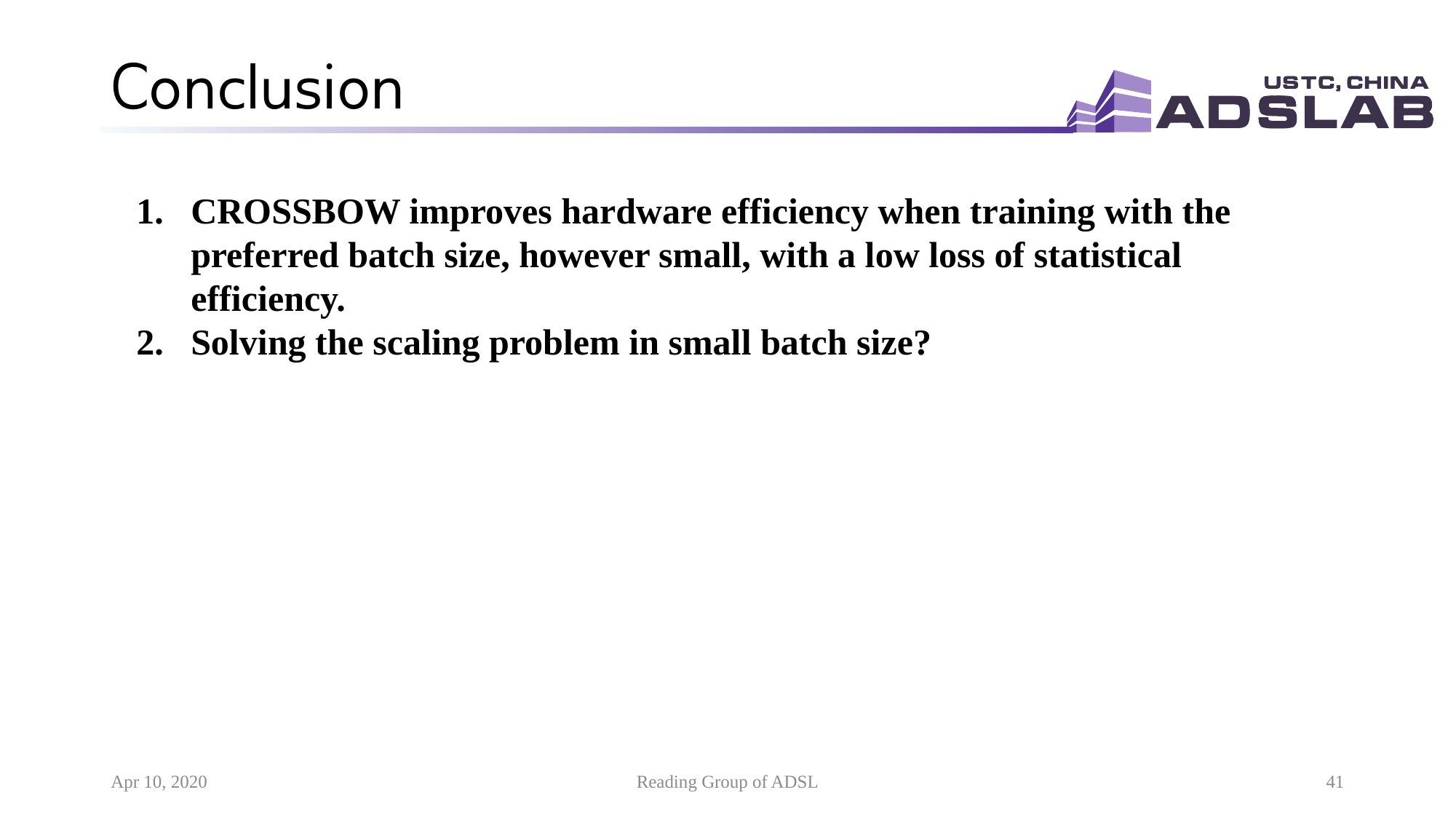

# Conclusion
CROSSBOW improves hardware efficiency when training with the preferred batch size, however small, with a low loss of statistical efficiency.
Solving the scaling problem in small batch size?
Apr 10, 2020
Reading Group of ADSL